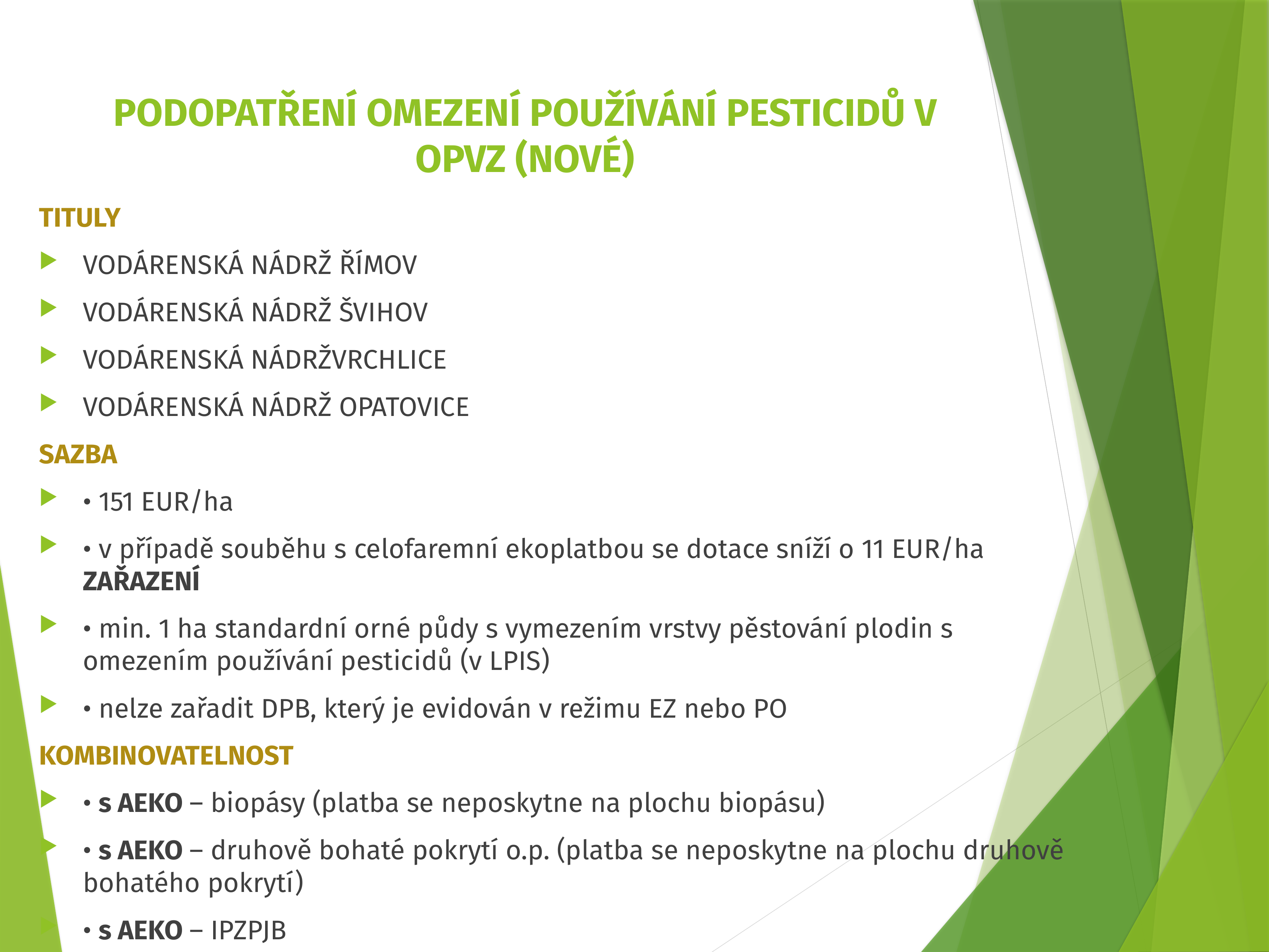

# PODOPATŘENÍ OMEZENÍ POUŽÍVÁNÍ PESTICIDŮ V OPVZ (NOVÉ)
TITULY
VODÁRENSKÁ NÁDRŽ ŘÍMOV
VODÁRENSKÁ NÁDRŽ ŠVIHOV
VODÁRENSKÁ NÁDRŽVRCHLICE
VODÁRENSKÁ NÁDRŽ OPATOVICE
SAZBA
• 151 EUR/ha
• v případě souběhu s celofaremní ekoplatbou se dotace sníží o 11 EUR/ha ZAŘAZENÍ
• min. 1 ha standardní orné půdy s vymezením vrstvy pěstování plodin s omezením používání pesticidů (v LPIS)
• nelze zařadit DPB, který je evidován v režimu EZ nebo PO
KOMBINOVATELNOST
• s AEKO – biopásy (platba se neposkytne na plochu biopásu)
• s AEKO – druhově bohaté pokrytí o.p. (platba se neposkytne na plochu druhově bohatého pokrytí)
• s AEKO – IPZPJB